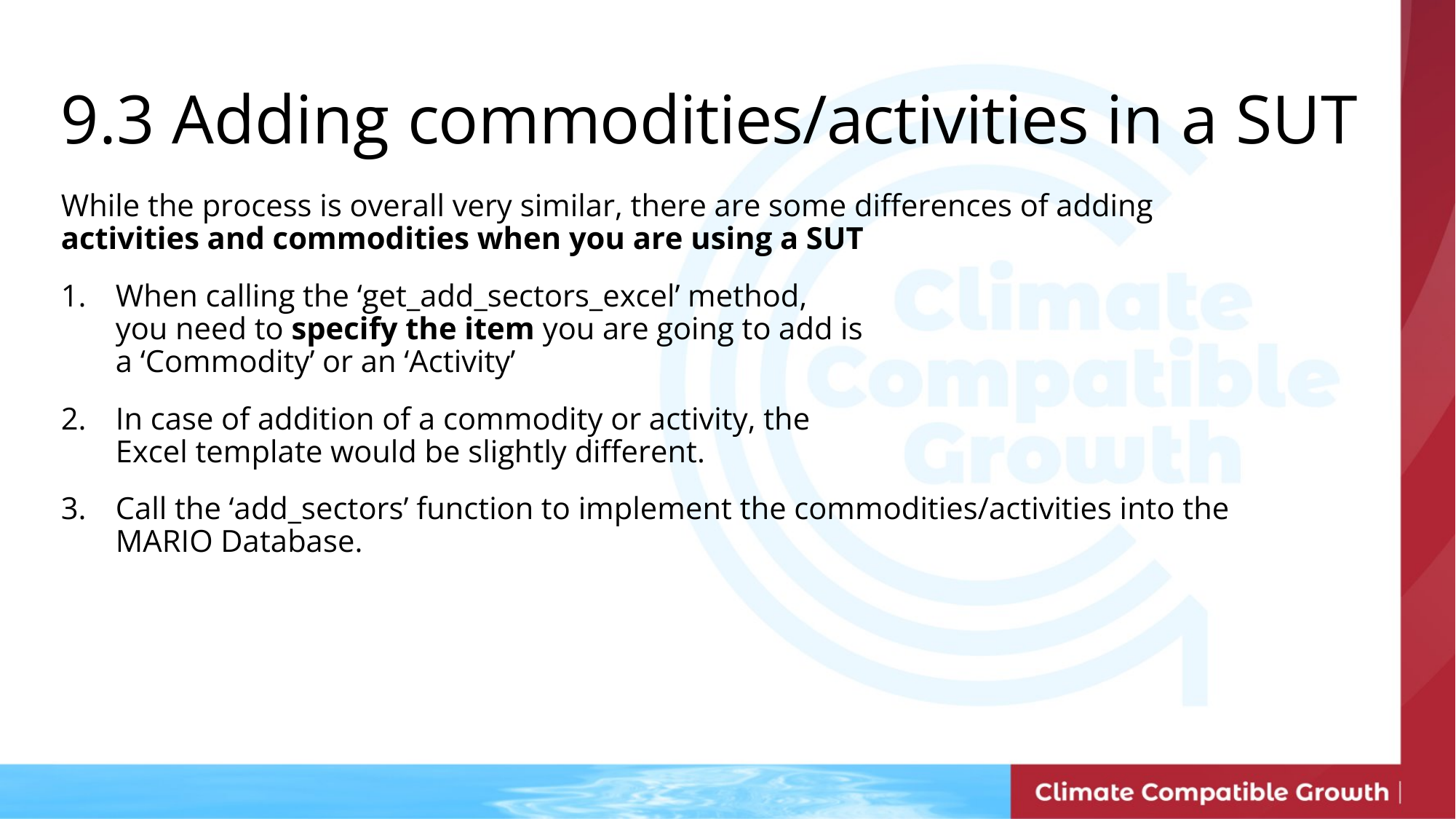

9.3 Adding commodities/activities in a SUT
While the process is overall very similar, there are some differences of adding activities and commodities when you are using a SUT
When calling the ‘get_add_sectors_excel’ method,
you need to specify the item you are going to add is
a ‘Commodity’ or an ‘Activity’
In case of addition of a commodity or activity, the
Excel template would be slightly different.
Call the ‘add_sectors’ function to implement the commodities/activities into the MARIO Database.